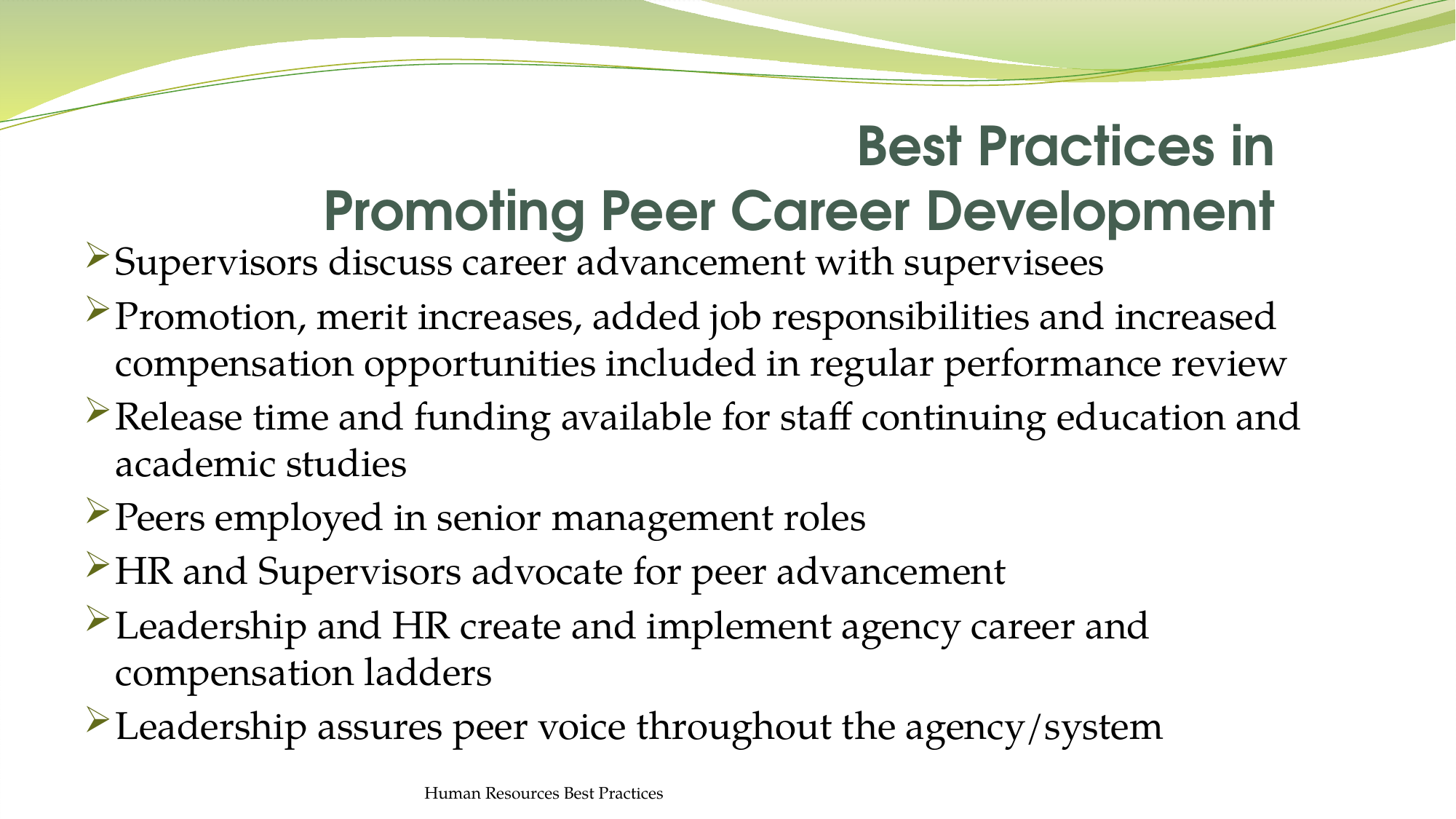

# Best Practices in Promoting Peer Career Development
Supervisors discuss career advancement with supervisees
Promotion, merit increases, added job responsibilities and increased compensation opportunities included in regular performance review
Release time and funding available for staff continuing education and academic studies
Peers employed in senior management roles
HR and Supervisors advocate for peer advancement
Leadership and HR create and implement agency career and compensation ladders
Leadership assures peer voice throughout the agency/system

Human Resources Best Practices